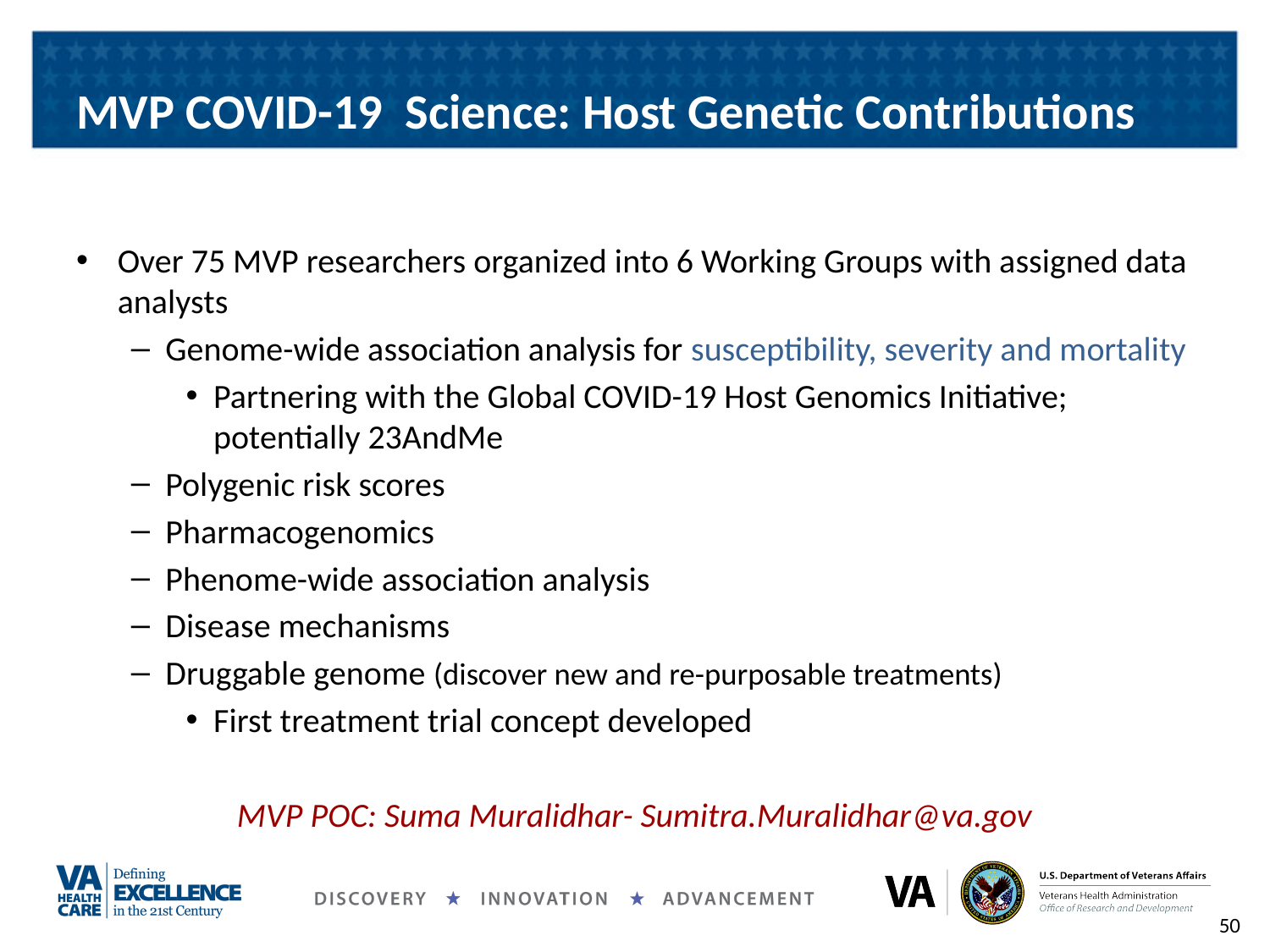

# MVP COVID-19  Science: Host Genetic Contributions
Over 75 MVP researchers organized into 6 Working Groups with assigned data analysts
Genome-wide association analysis for susceptibility, severity and mortality
Partnering with the Global COVID-19 Host Genomics Initiative; potentially 23AndMe
Polygenic risk scores
Pharmacogenomics
Phenome-wide association analysis
Disease mechanisms
Druggable genome (discover new and re-purposable treatments)
First treatment trial concept developed

MVP POC: Suma Muralidhar- Sumitra.Muralidhar@va.gov